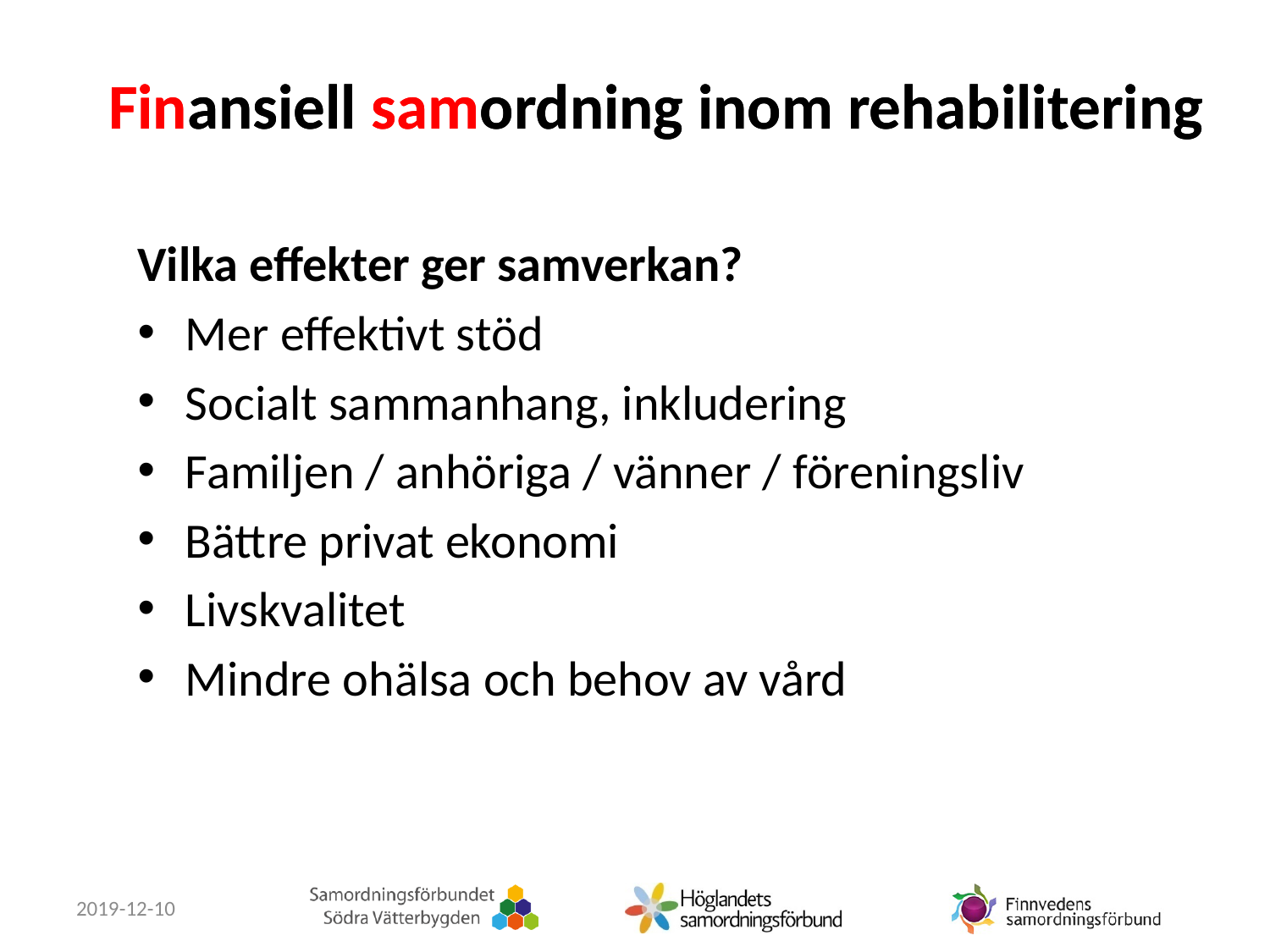

Vilka effekter ger samverkan?
Mer effektivt stöd
Socialt sammanhang, inkludering
Familjen / anhöriga / vänner / föreningsliv
Bättre privat ekonomi
Livskvalitet
Mindre ohälsa och behov av vård

2019-12-10